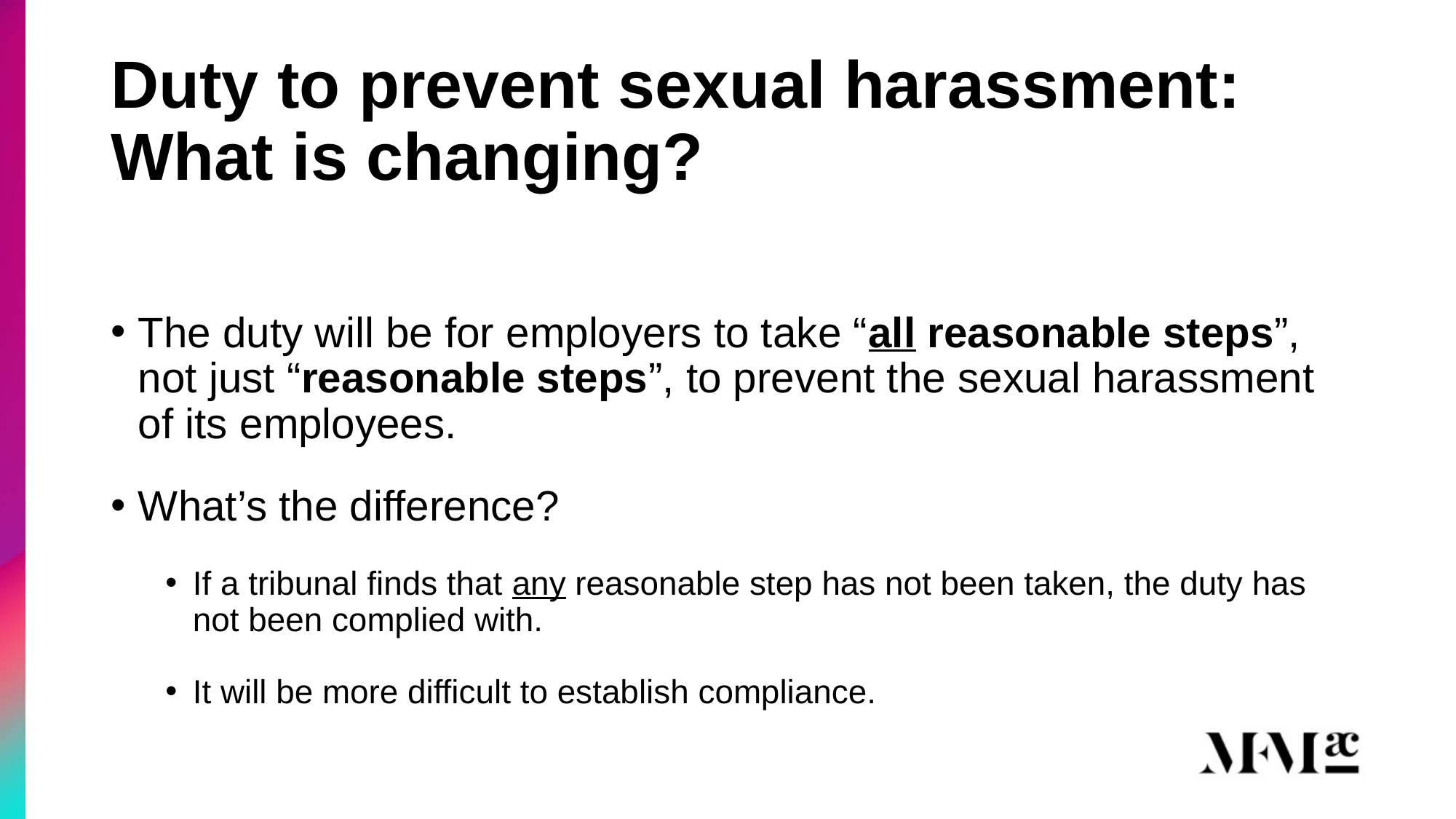

# Duty to prevent sexual harassment: What is changing?

The duty will be for employers to take “all reasonable steps”, not just “reasonable steps”, to prevent the sexual harassment of its employees.
What’s the difference?
If a tribunal finds that any reasonable step has not been taken, the duty has not been complied with.
It will be more difficult to establish compliance.